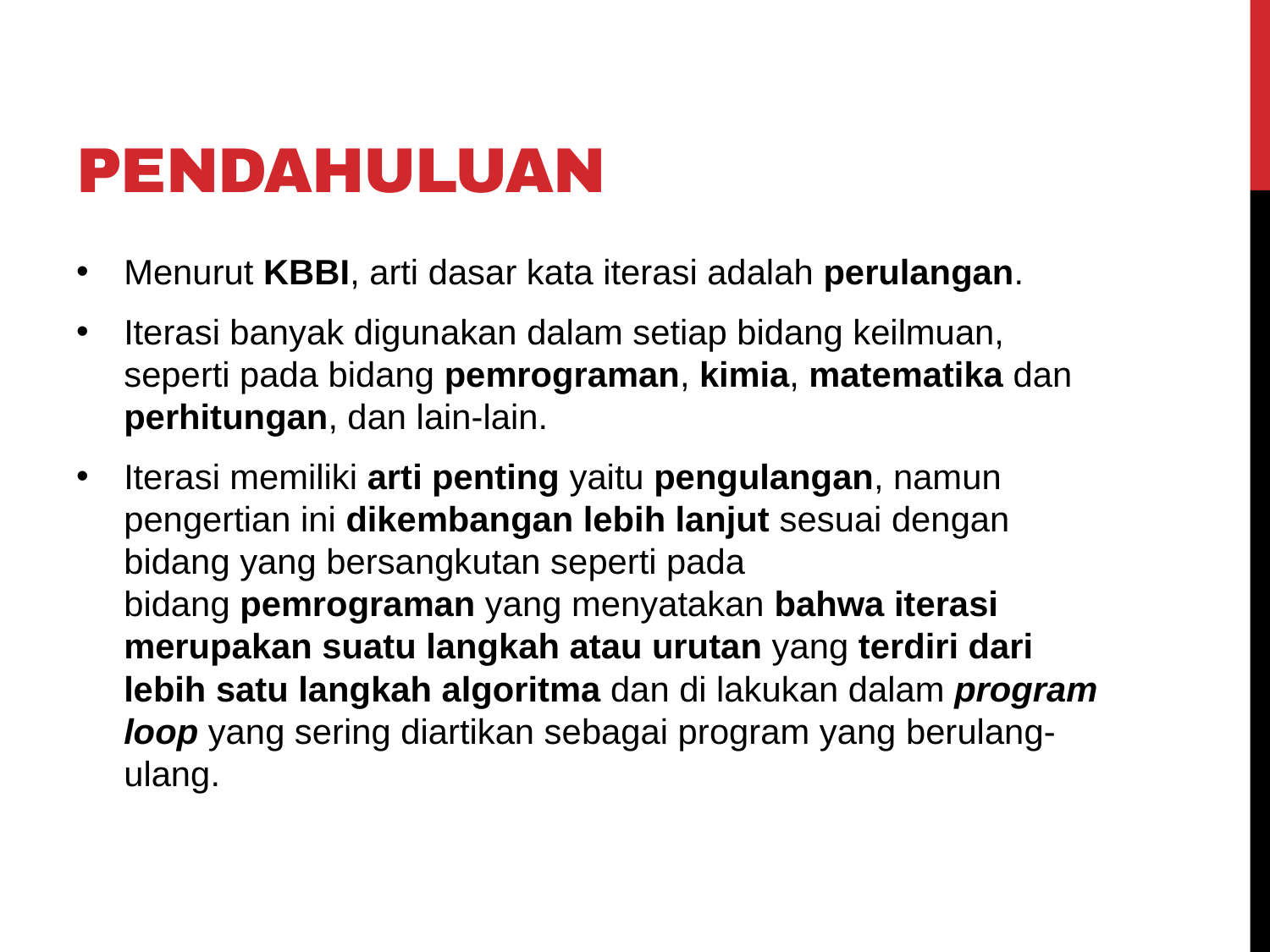

# pendahuluan
Menurut KBBI, arti dasar kata iterasi adalah perulangan.
Iterasi banyak digunakan dalam setiap bidang keilmuan, seperti pada bidang pemrograman, kimia, matematika dan perhitungan, dan lain-lain.
Iterasi memiliki arti penting yaitu pengulangan, namun pengertian ini dikembangan lebih lanjut sesuai dengan bidang yang bersangkutan seperti pada bidang pemrograman yang menyatakan bahwa iterasi merupakan suatu langkah atau urutan yang terdiri dari lebih satu langkah algoritma dan di lakukan dalam program loop yang sering diartikan sebagai program yang berulang-ulang.